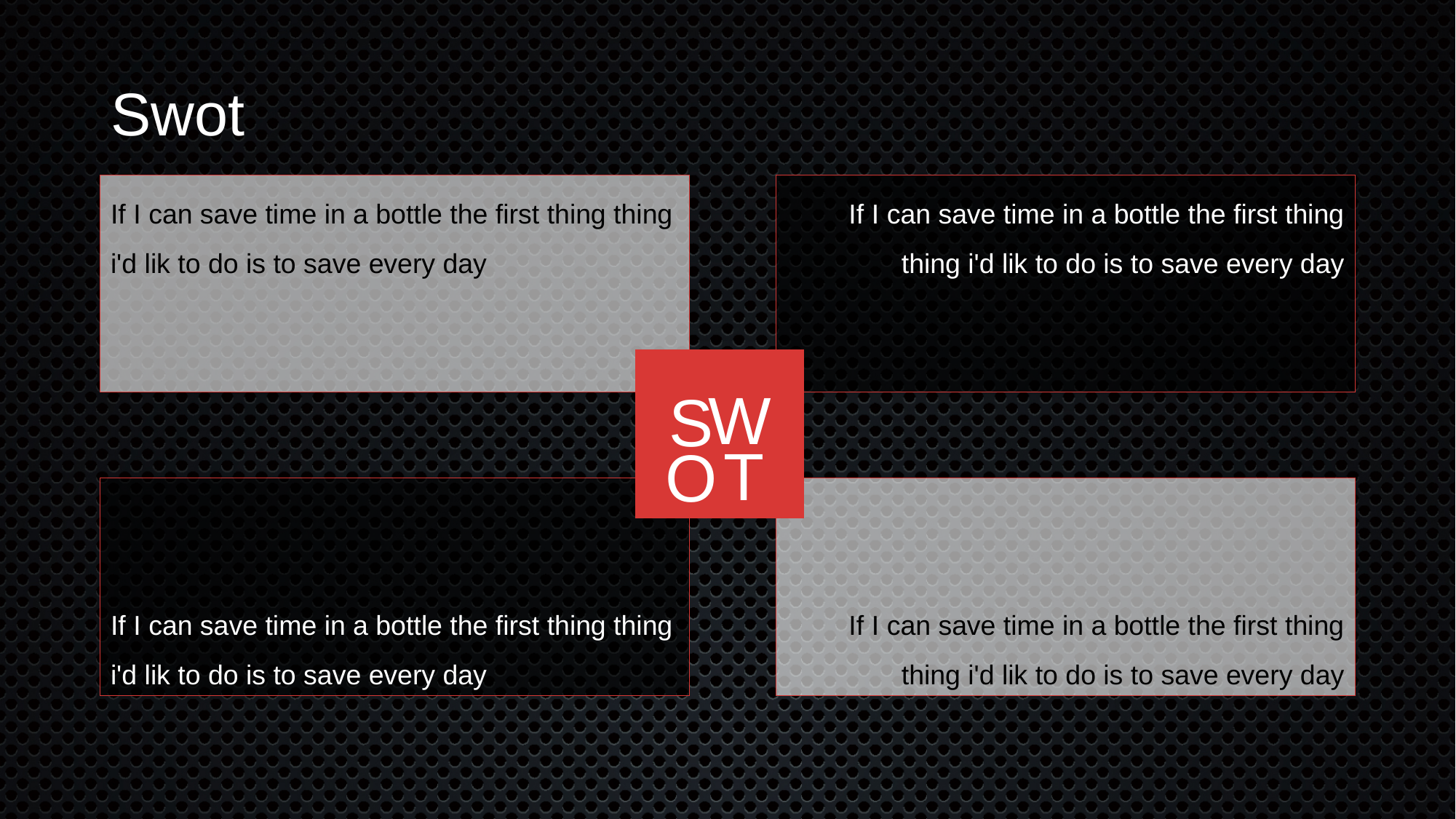

# Swot
If I can save time in a bottle the first thing thing i'd lik to do is to save every day
If I can save time in a bottle the first thing thing i'd lik to do is to save every day

W
S
T
O
If I can save time in a bottle the first thing thing i'd lik to do is to save every day
If I can save time in a bottle the first thing thing i'd lik to do is to save every day